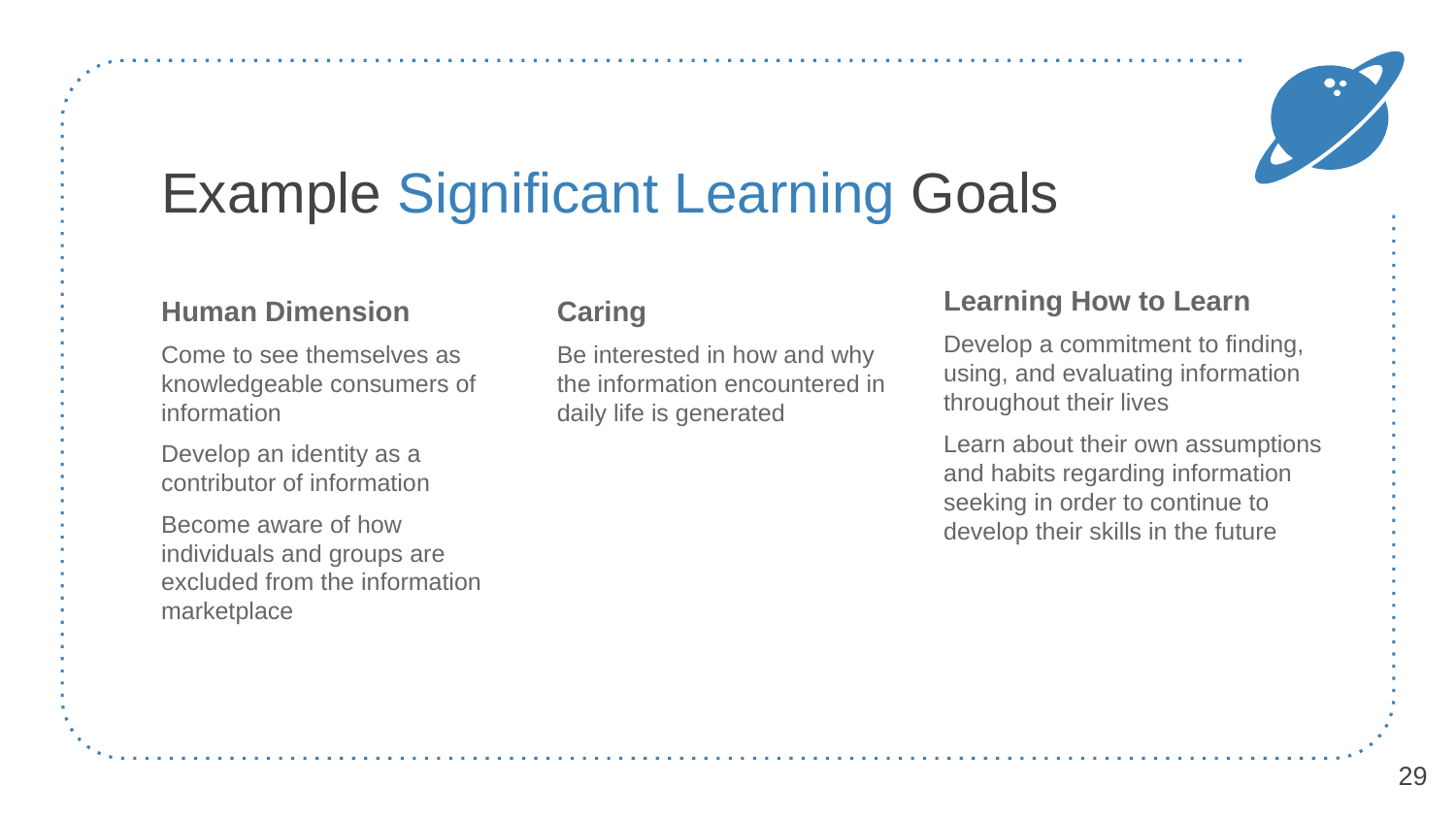

# Example Significant Learning Goals
Learning How to Learn
Develop a commitment to finding, using, and evaluating information throughout their lives
Learn about their own assumptions and habits regarding information seeking in order to continue to develop their skills in the future
Human Dimension
Come to see themselves as knowledgeable consumers of information
Develop an identity as a contributor of information
Become aware of how individuals and groups are excluded from the information marketplace
Caring
Be interested in how and why the information encountered in daily life is generated

29